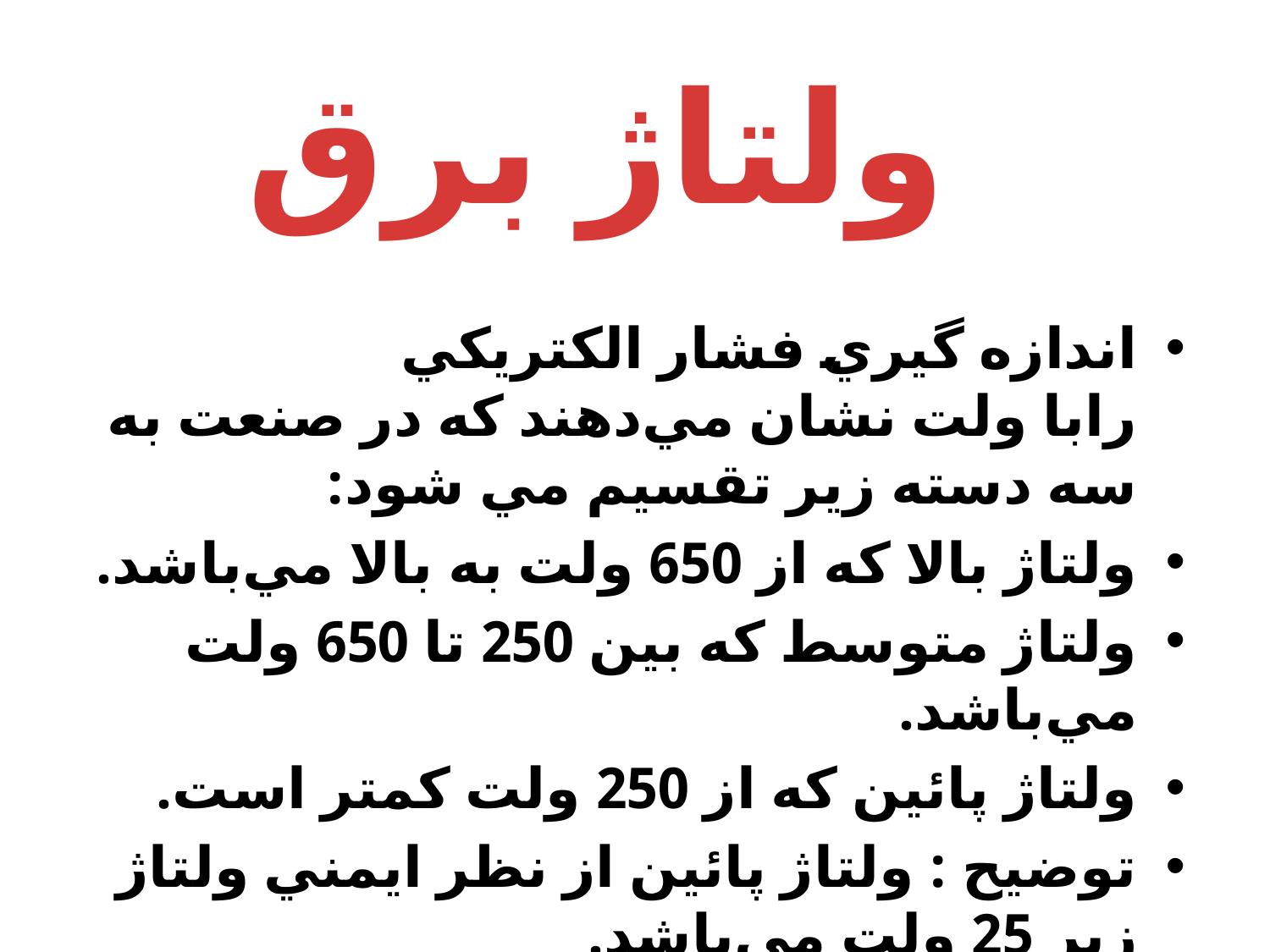

ولتاژ برق
اندازه گيري فشار الكتريكي رابا ولت نشان مي‌دهند كه در صنعت به سه دسته زير تقسيم مي شود:
ولتاژ بالا كه از 650 ولت به بالا مي‌باشد.
ولتاژ متوسط كه بين 250 تا 650 ولت مي‌باشد.
ولتاژ پائين كه از 250 ولت كمتر است.
توضيح : ولتاژ پائين از نظر ايمني ولتاژ زير 25 ولت مي‌باشد.